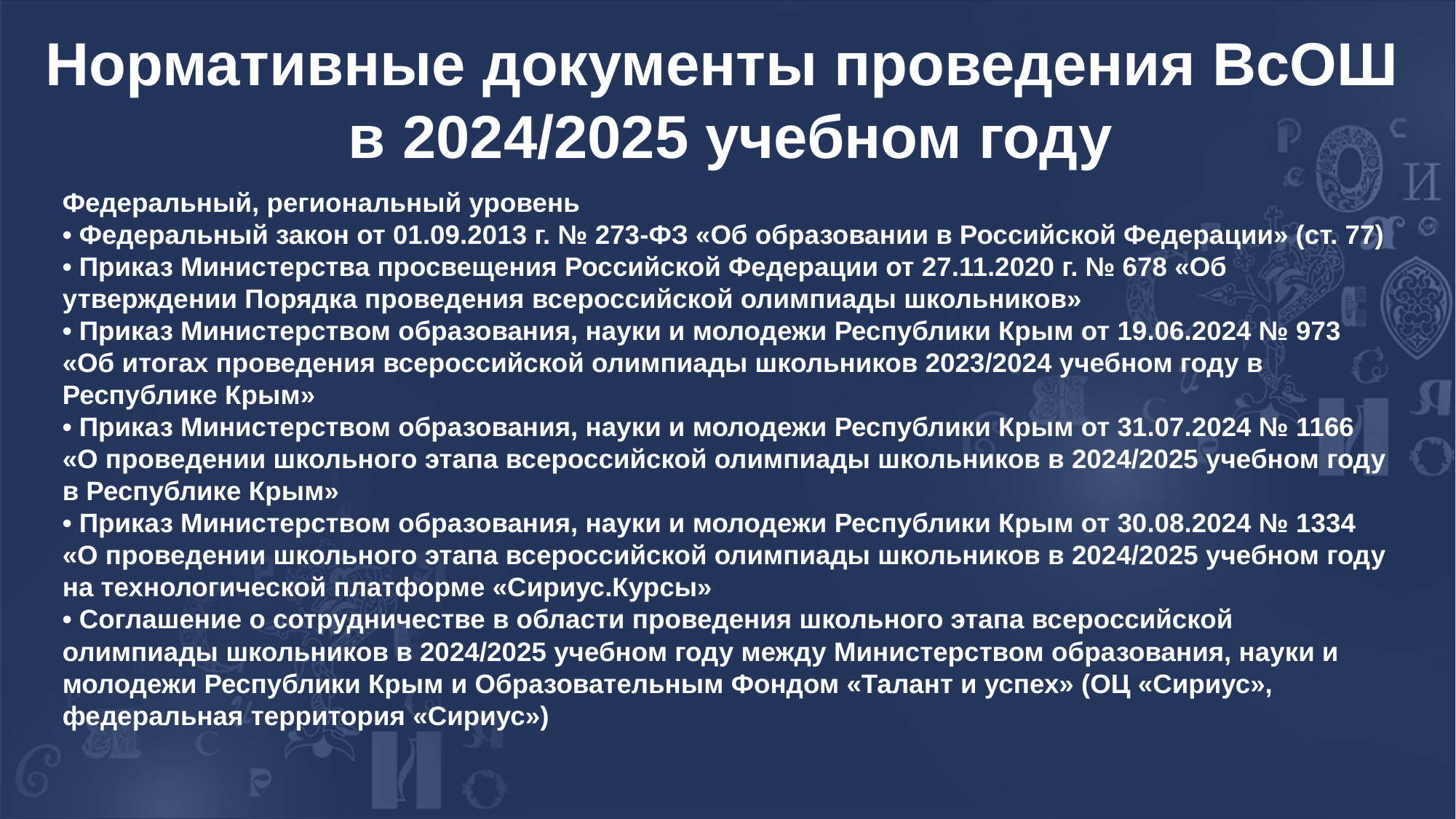

Нормативные документы проведения ВсОШ
в 2024/2025 учебном году
Федеральный, региональный уровень
• Федеральный закон от 01.09.2013 г. № 273-ФЗ «Об образовании в Российской Федерации» (ст. 77)
• Приказ Министерства просвещения Российской Федерации от 27.11.2020 г. № 678 «Об утверждении Порядка проведения всероссийской олимпиады школьников»
• Приказ Министерством образования, науки и молодежи Республики Крым от 19.06.2024 № 973 «Об итогах проведения всероссийской олимпиады школьников 2023/2024 учебном году в Республике Крым»
• Приказ Министерством образования, науки и молодежи Республики Крым от 31.07.2024 № 1166 «О проведении школьного этапа всероссийской олимпиады школьников в 2024/2025 учебном году в Республике Крым»
• Приказ Министерством образования, науки и молодежи Республики Крым от 30.08.2024 № 1334 «О проведении школьного этапа всероссийской олимпиады школьников в 2024/2025 учебном году на технологической платформе «Сириус.Курсы»
• Соглашение о сотрудничестве в области проведения школьного этапа всероссийской олимпиады школьников в 2024/2025 учебном году между Министерством образования, науки и молодежи Республики Крым и Образовательным Фондом «Талант и успех» (ОЦ «Сириус», федеральная территория «Сириус»)